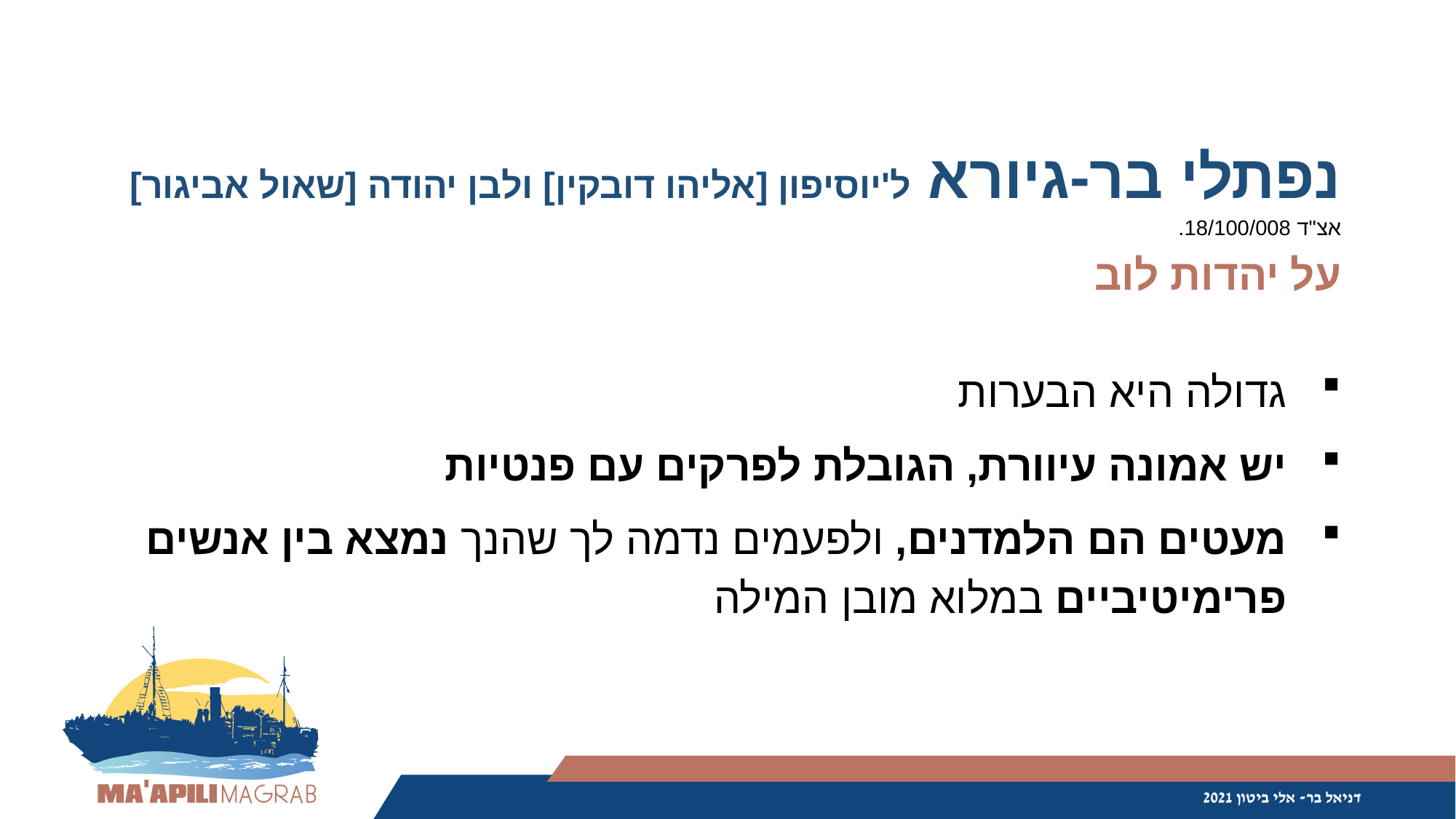

נפתלי בר-גיורא ל'יוסיפון [אליהו דובקין] ולבן יהודה [שאול אביגור] אצ"ד 18/100/008.
על יהדות לוב

גדולה היא הבערות
יש אמונה עיוורת, הגובלת לפרקים עם פנטיות
מעטים הם הלמדנים, ולפעמים נדמה לך שהנך נמצא בין אנשים פרימיטיביים במלוא מובן המילה